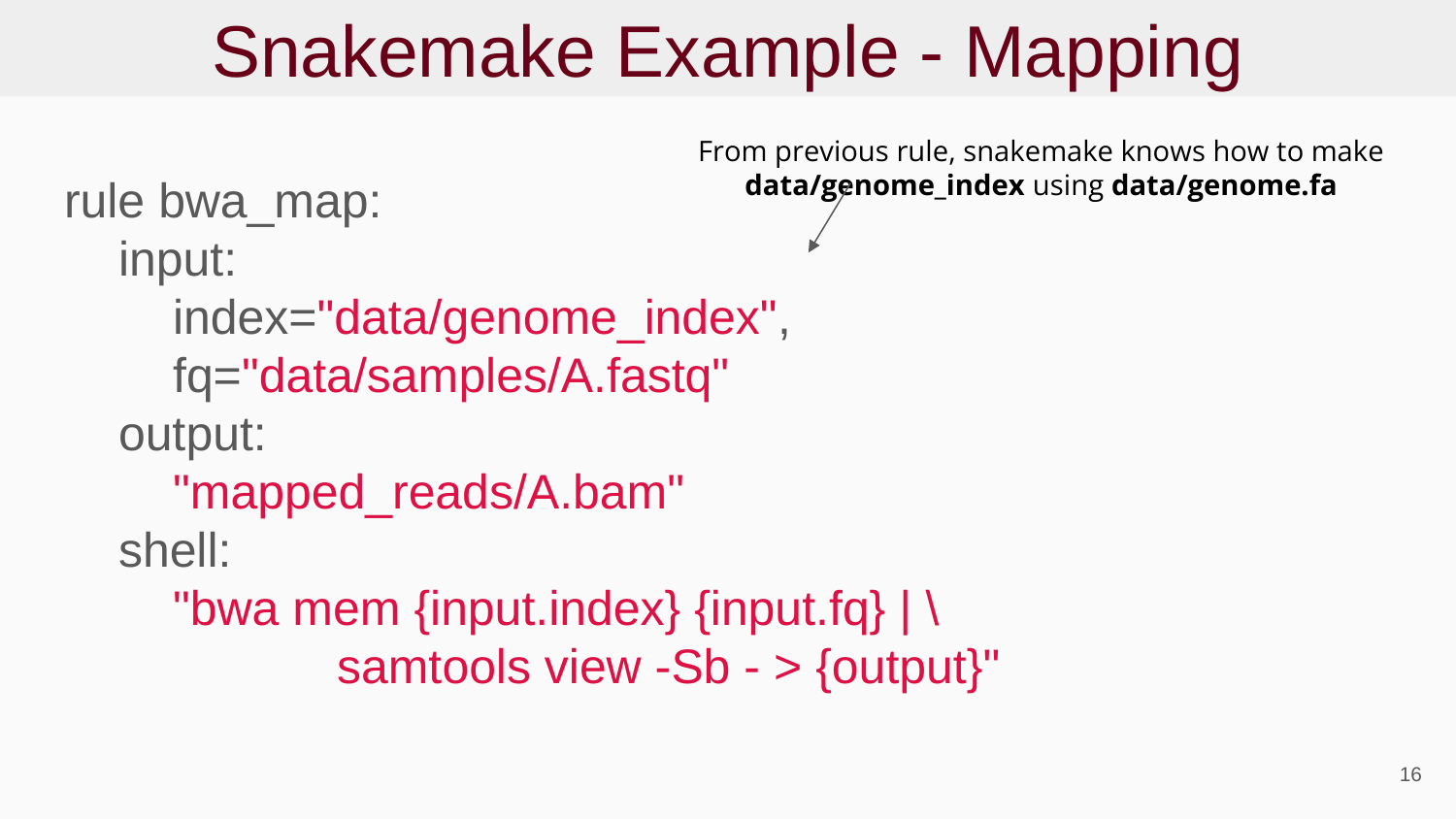

# Snakemake Example - Mapping

rule bwa_map:
    input:
        index="data/genome_index",
        fq="data/samples/A.fastq"
    output:
        "mapped_reads/A.bam"
    shell:
        "bwa mem {input.index} {input.fq} | \
    samtools view -Sb - > {output}"

From previous rule, snakemake knows how to make
data/genome_index using data/genome.fa
16